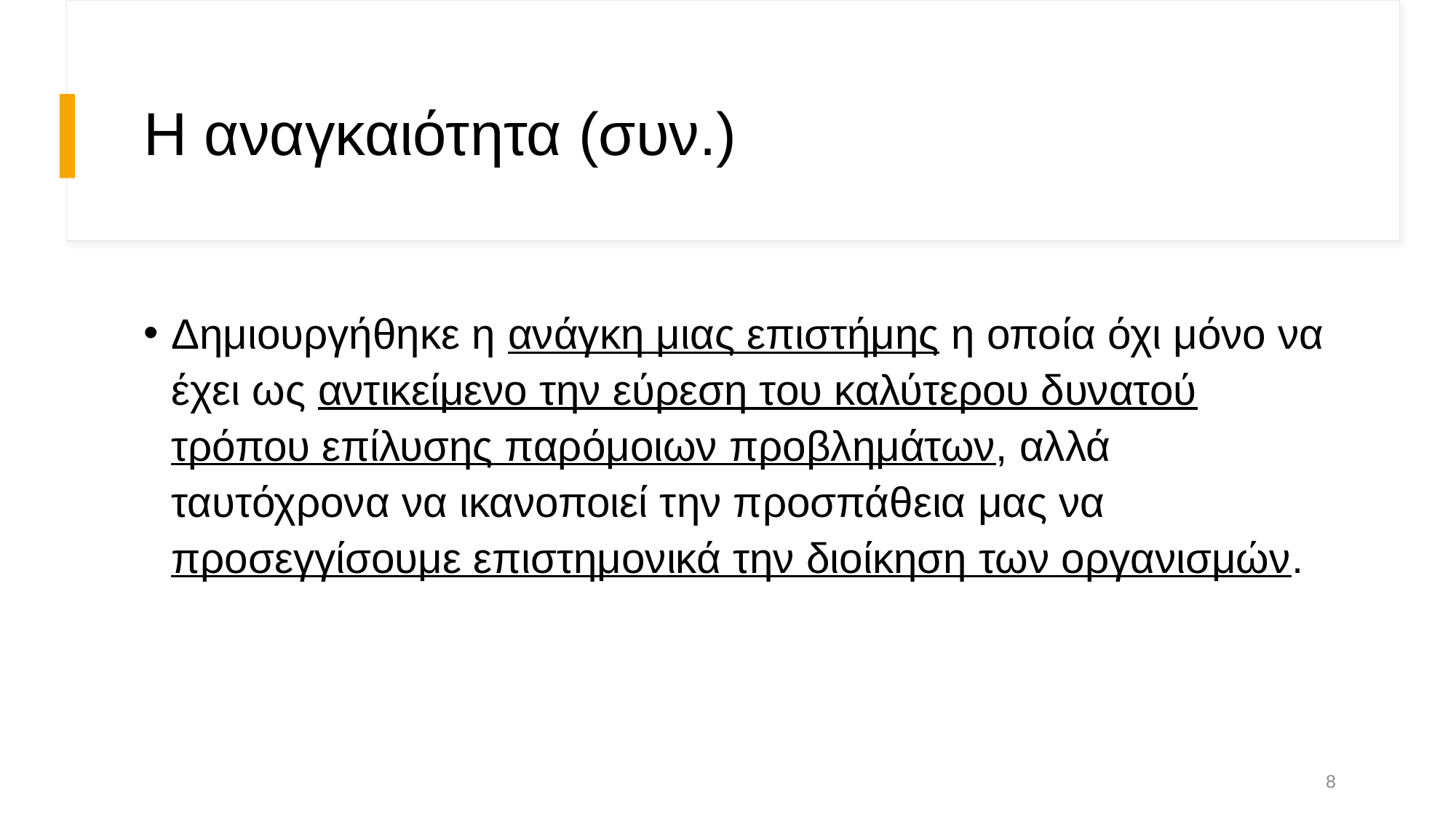

# Η αναγκαιότητα (συν.)
Δημιουργήθηκε η ανάγκη μιας επιστήμης η οποία όχι μόνο να έχει ως αντικείμενο την εύρεση του καλύτερου δυνατού τρόπου επίλυσης παρόμοιων προβλημάτων, αλλά ταυτόχρονα να ικανοποιεί την προσπάθεια μας να προσεγγίσουμε επιστημονικά την διοίκηση των οργανισμών.
8